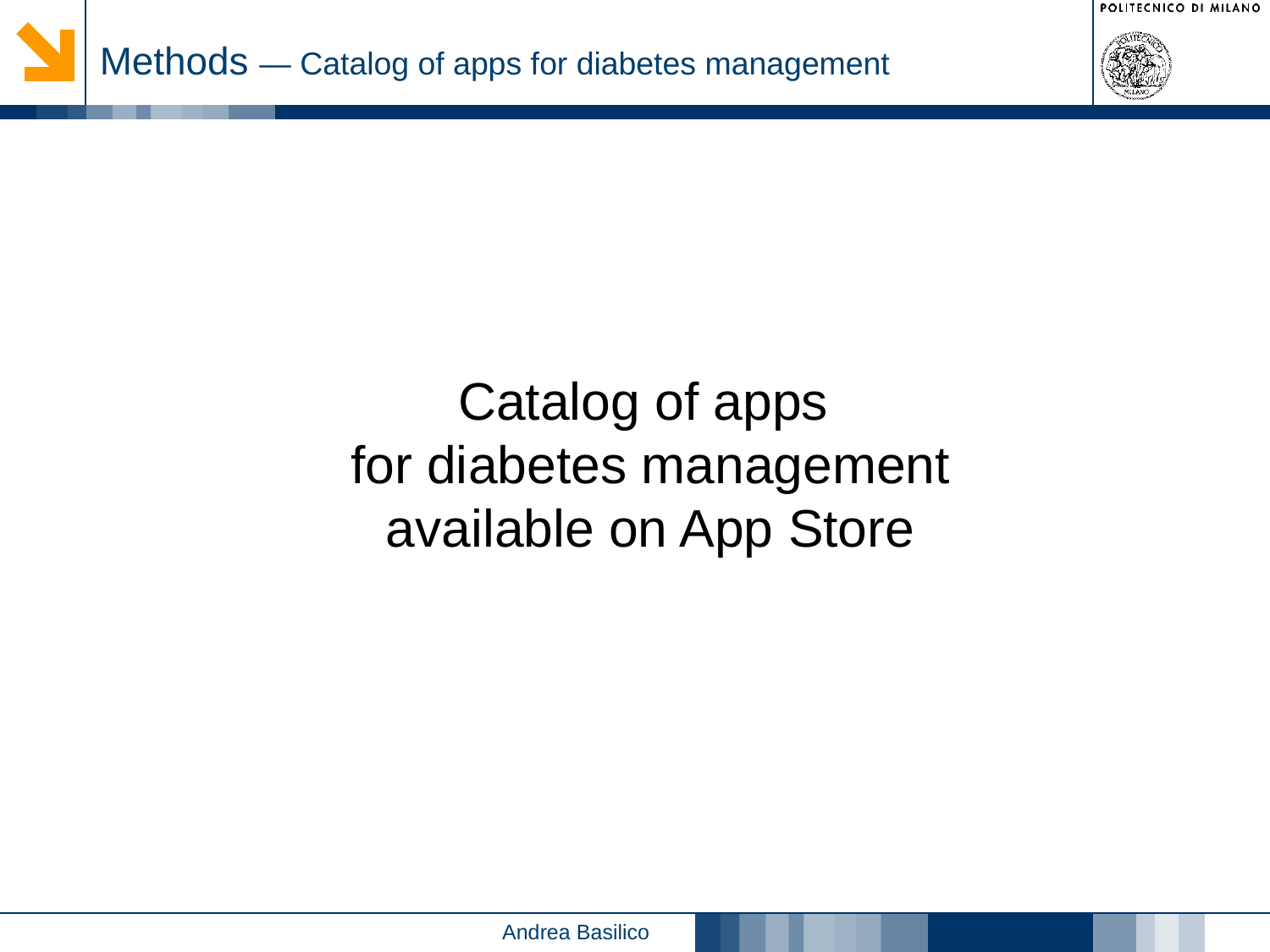

Methods — Catalog of apps for diabetes management
Catalog of apps
for diabetes management
available on App Store
2